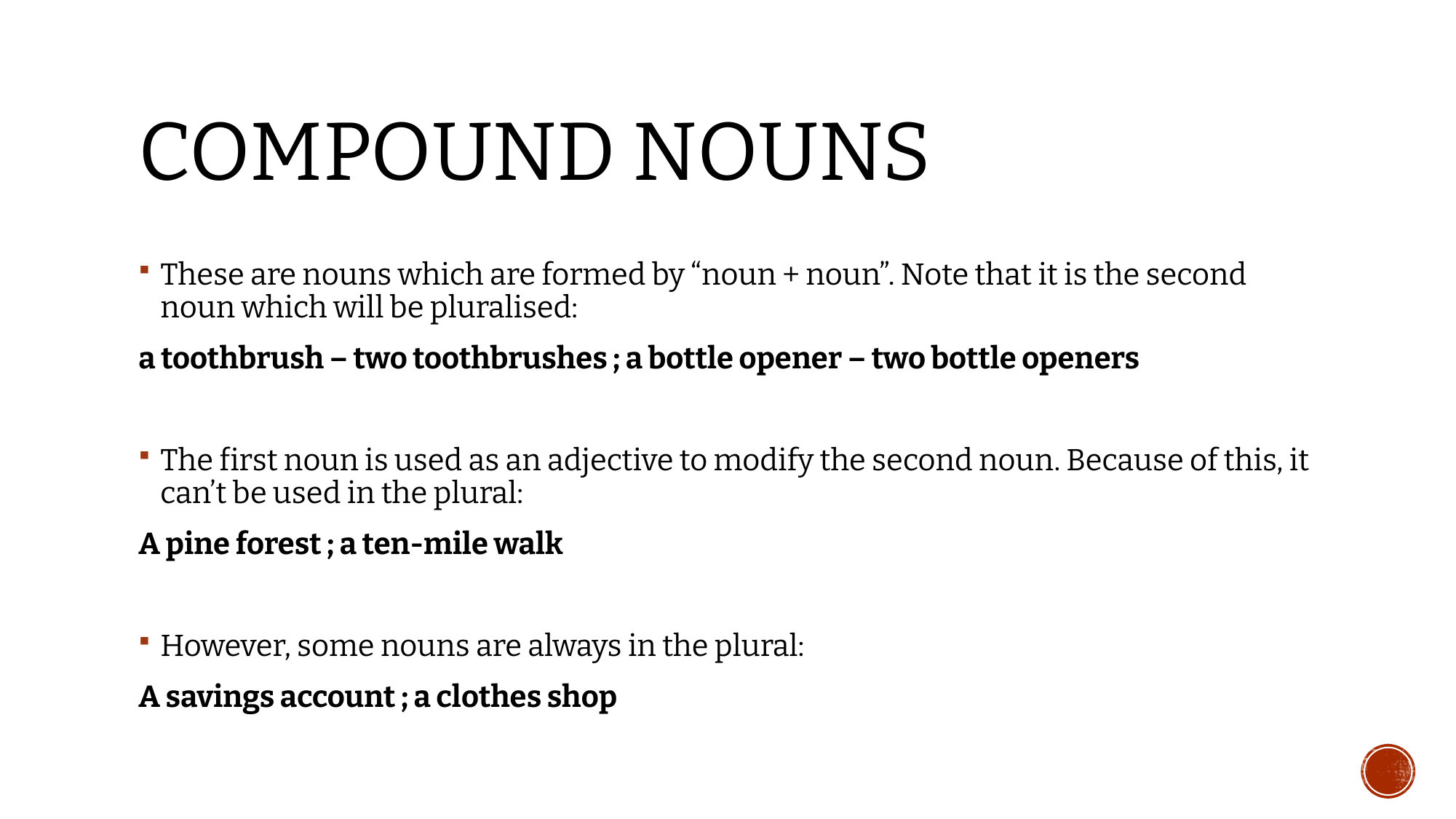

# Compound nouns
These are nouns which are formed by “noun + noun”. Note that it is the second noun which will be pluralised:
a toothbrush – two toothbrushes ; a bottle opener – two bottle openers

The first noun is used as an adjective to modify the second noun. Because of this, it can’t be used in the plural:
A pine forest ; a ten-mile walk

However, some nouns are always in the plural:
A savings account ; a clothes shop